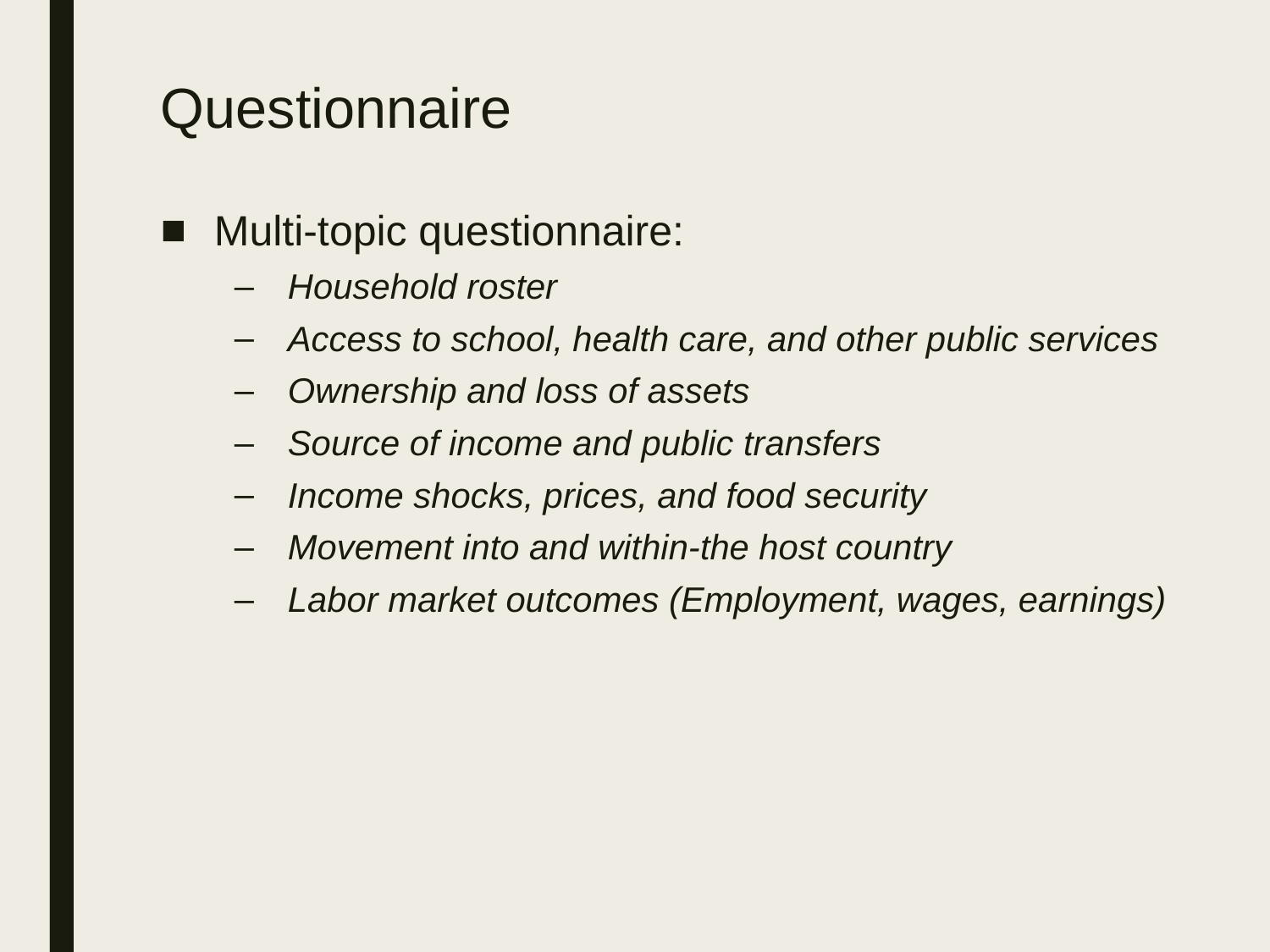

# Questionnaire
Multi-topic questionnaire:
Household roster
Access to school, health care, and other public services
Ownership and loss of assets
Source of income and public transfers
Income shocks, prices, and food security
Movement into and within-the host country
Labor market outcomes (Employment, wages, earnings)